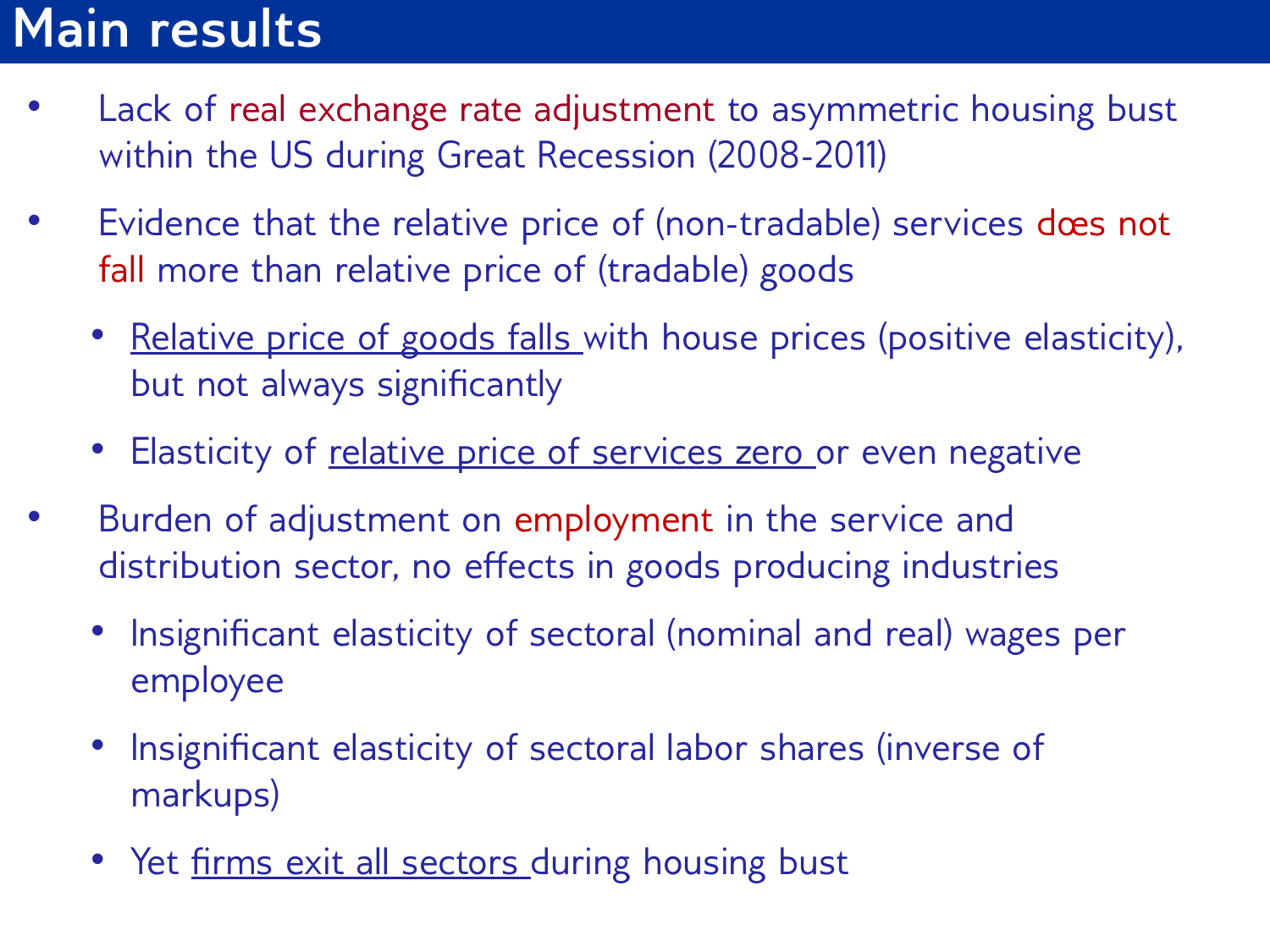

Main results
Lack of real exchange rate adjustment to asymmetric housing bust within the US during Great Recession (2008-2011)
Evidence that the relative price of (non-tradable) services does not fall more than relative price of (tradable) goods
Relative price of goods falls with house prices (positive elasticity), but not always significantly
Elasticity of relative price of services zero or even negative
Burden of adjustment on employment in the service and distribution sector, no effects in goods producing industries
Insignificant elasticity of sectoral (nominal and real) wages per employee
Insignificant elasticity of sectoral labor shares (inverse of markups)
Yet firms exit all sectors during housing bust